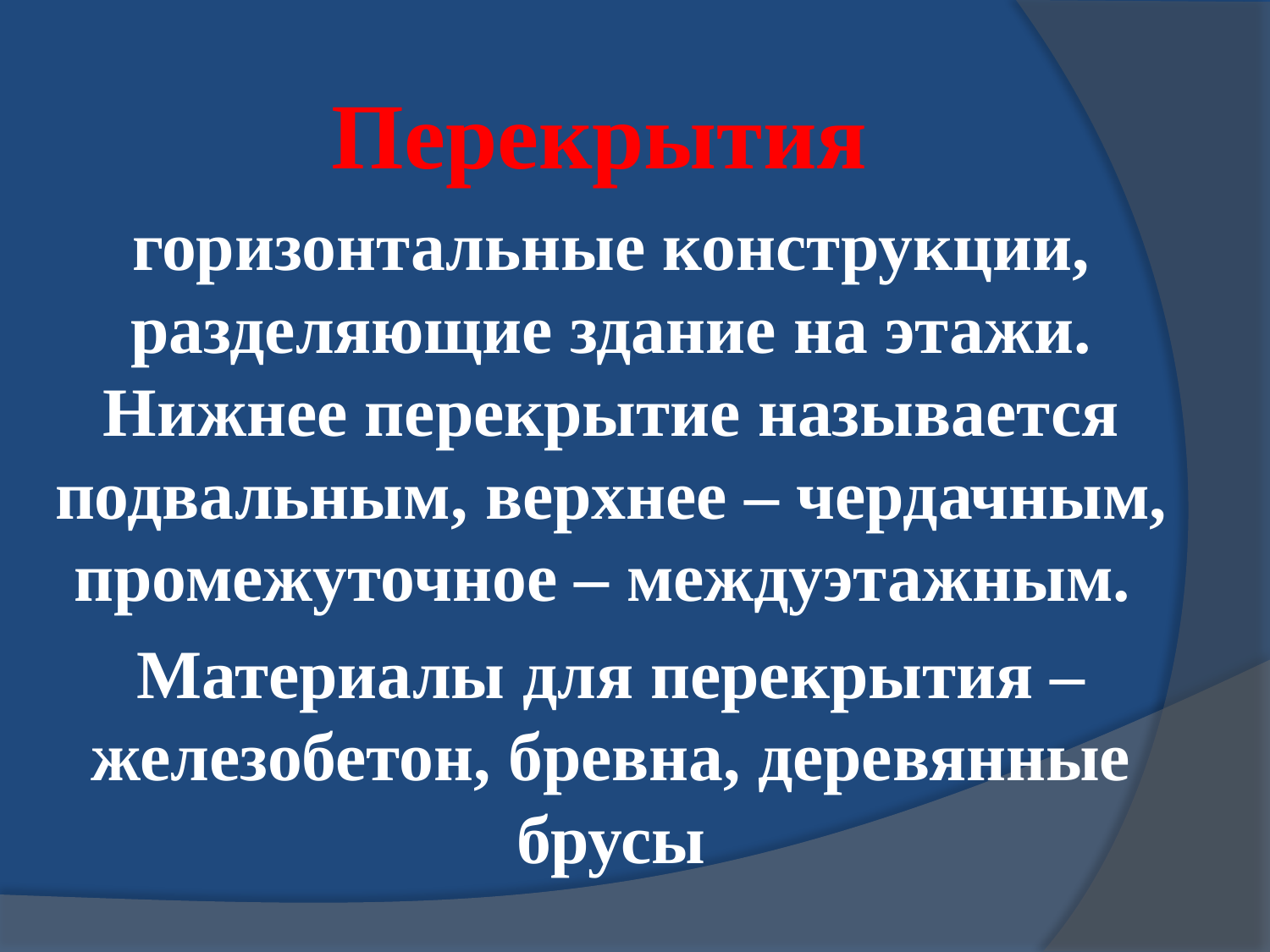

Перекрытия
горизонтальные конструкции, разделяющие здание на этажи. Нижнее перекрытие называется подвальным, верхнее – чердачным, промежуточное – междуэтажным.
Материалы для перекрытия – железобетон, бревна, деревянные брусы